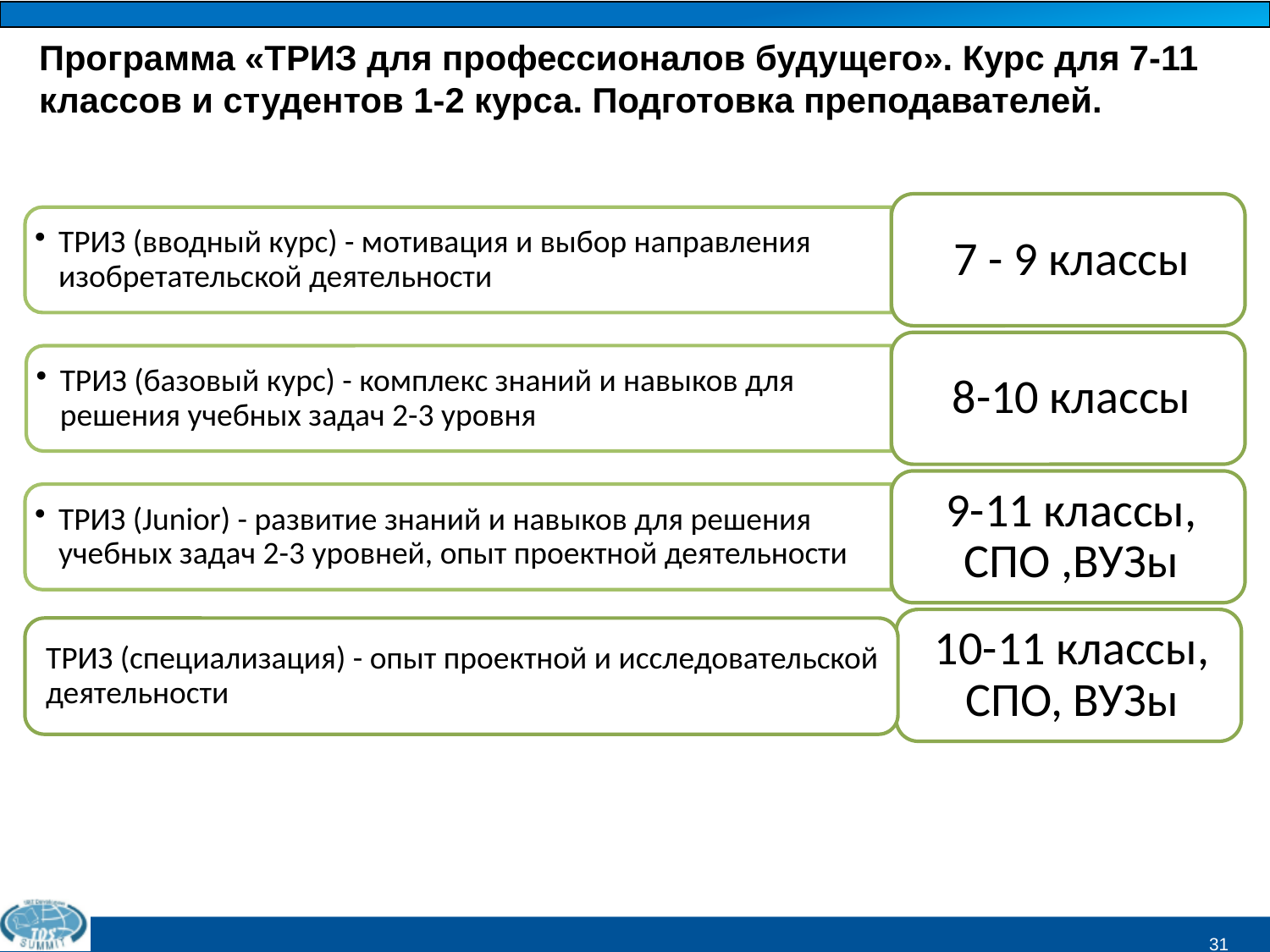

Программа «ТРИЗ для профессионалов будущего». Курс для 7-11 классов и студентов 1-2 курса. Подготовка преподавателей.
ТРИЗ (вводный курс) - мотивация и выбор направления изобретательской деятельности
7 - 9 классы
ТРИЗ (базовый курс) - комплекс знаний и навыков для решения учебных задач 2-3 уровня
8-10 классы
ТРИЗ (Junior) - развитие знаний и навыков для решения учебных задач 2-3 уровней, опыт проектной деятельности
9-11 классы, СПО ,ВУЗы
10-11 классы, СПО, ВУЗы
ТРИЗ (специализация) - опыт проектной и исследовательской деятельности